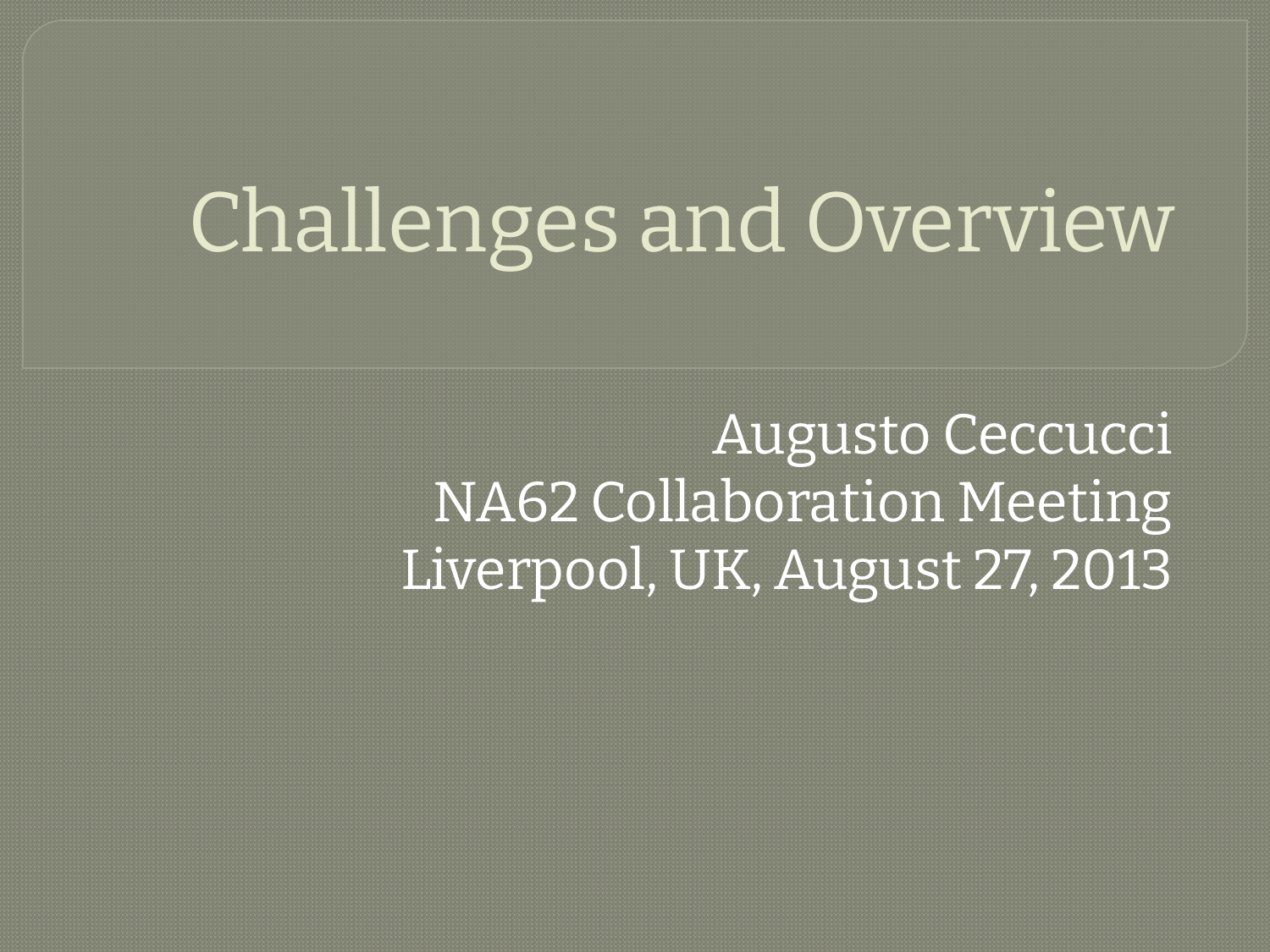

# Challenges and Overview
Augusto Ceccucci
NA62 Collaboration Meeting
Liverpool, UK, August 27, 2013